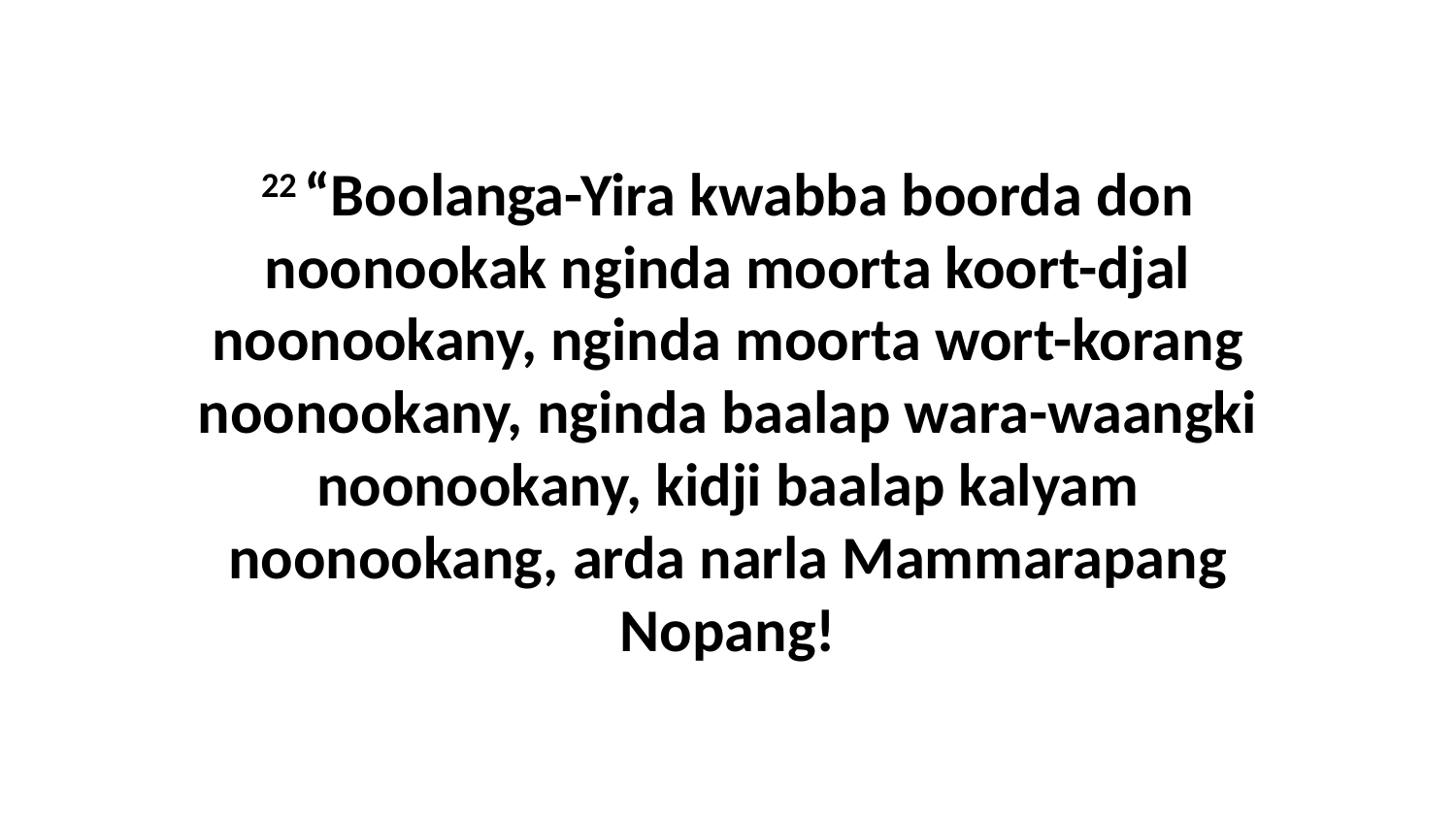

22 “Boolanga-Yira kwabba boorda don noonookak nginda moorta koort-djal noonookany, nginda moorta wort-korang noonookany, nginda baalap wara-waangki noonookany, kidji baalap kalyam noonookang, arda narla Mammarapang Nopang!